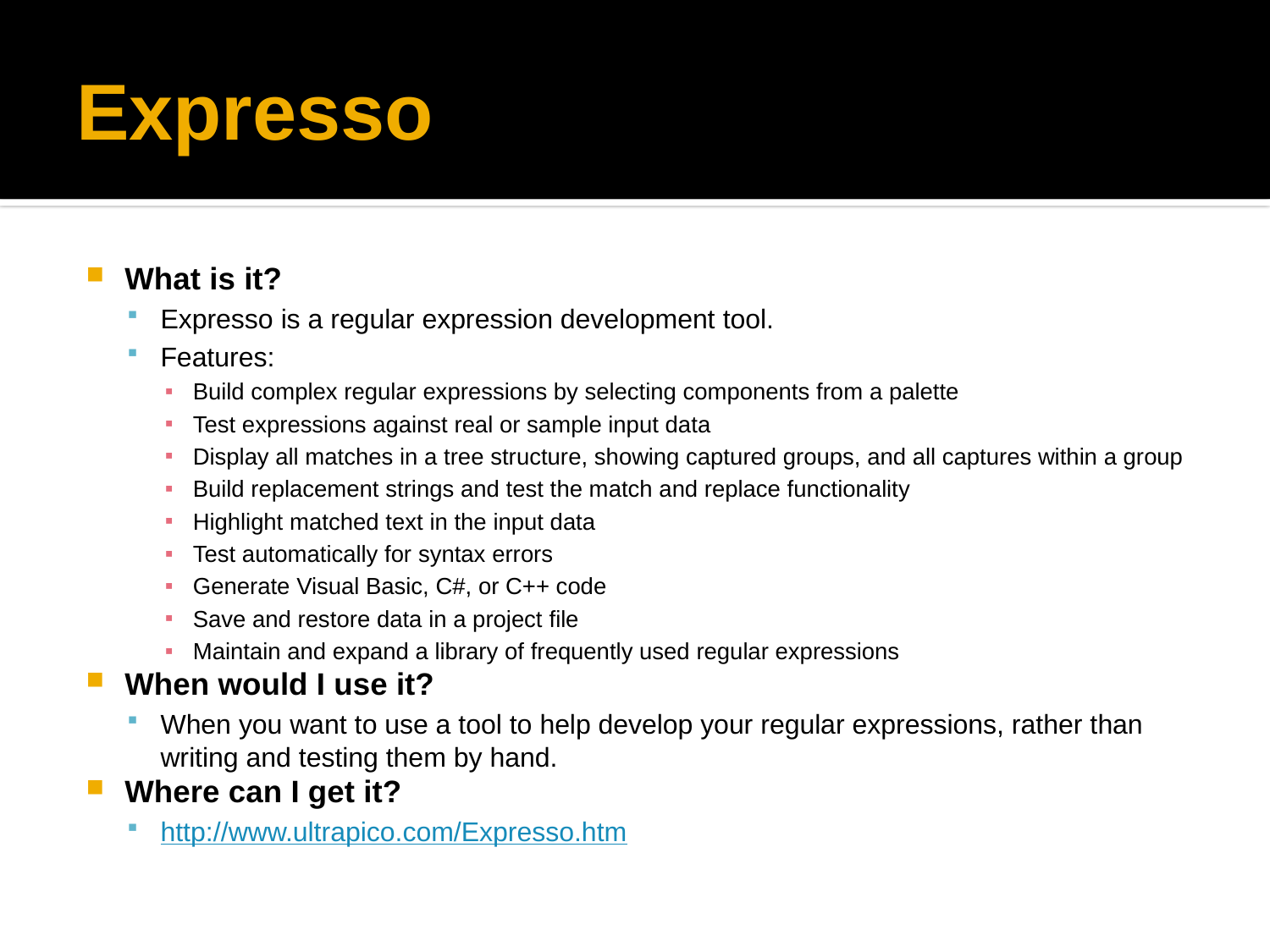

# Expresso
What is it?
Expresso is a regular expression development tool.
Features:
Build complex regular expressions by selecting components from a palette
Test expressions against real or sample input data
Display all matches in a tree structure, showing captured groups, and all captures within a group
Build replacement strings and test the match and replace functionality
Highlight matched text in the input data
Test automatically for syntax errors
Generate Visual Basic, C#, or C++ code
Save and restore data in a project file
Maintain and expand a library of frequently used regular expressions
When would I use it?
When you want to use a tool to help develop your regular expressions, rather than writing and testing them by hand.
Where can I get it?
http://www.ultrapico.com/Expresso.htm